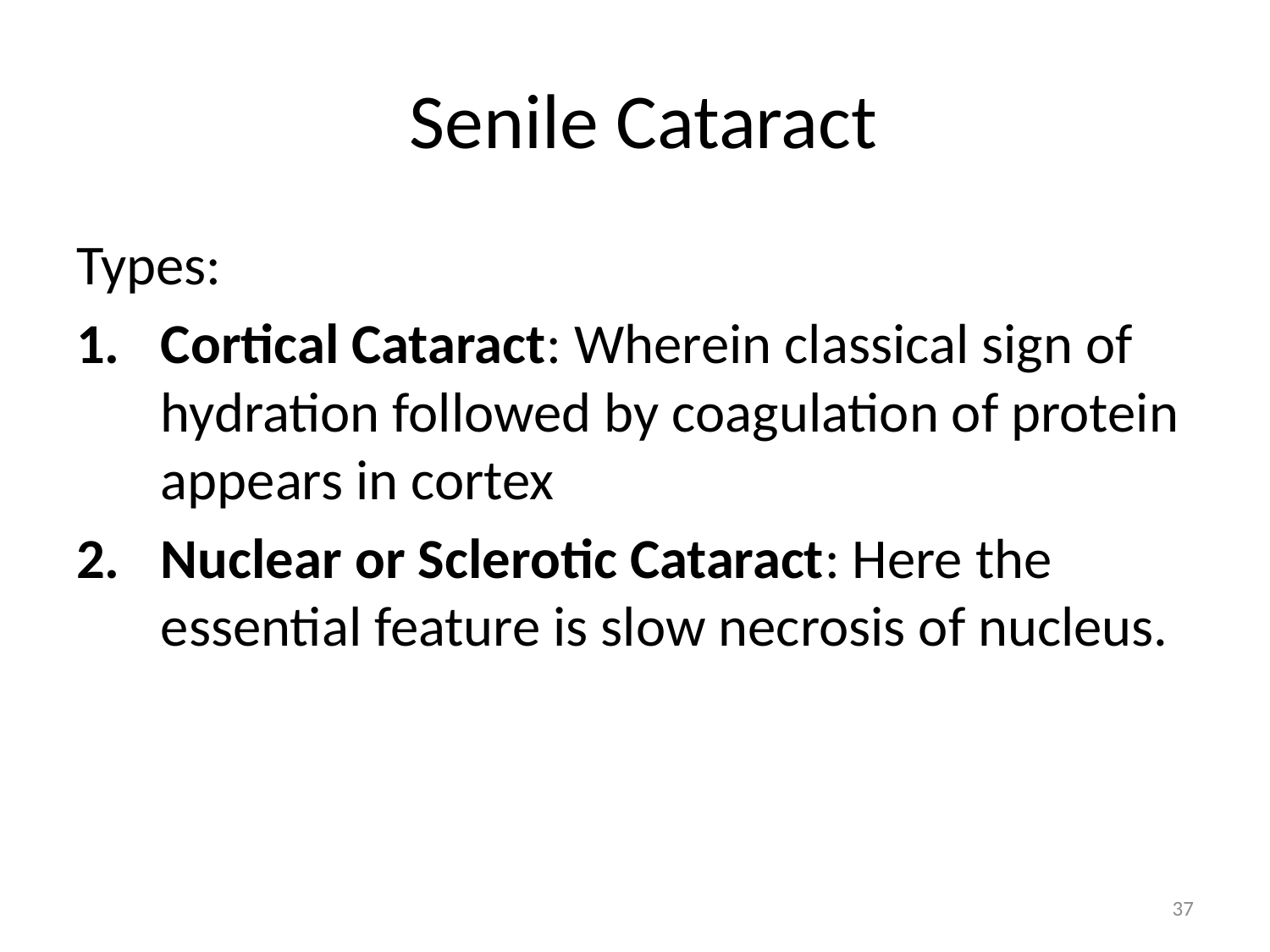

# Senile Cataract
Types:
Cortical Cataract: Wherein classical sign of hydration followed by coagulation of protein appears in cortex
Nuclear or Sclerotic Cataract: Here the essential feature is slow necrosis of nucleus.
37